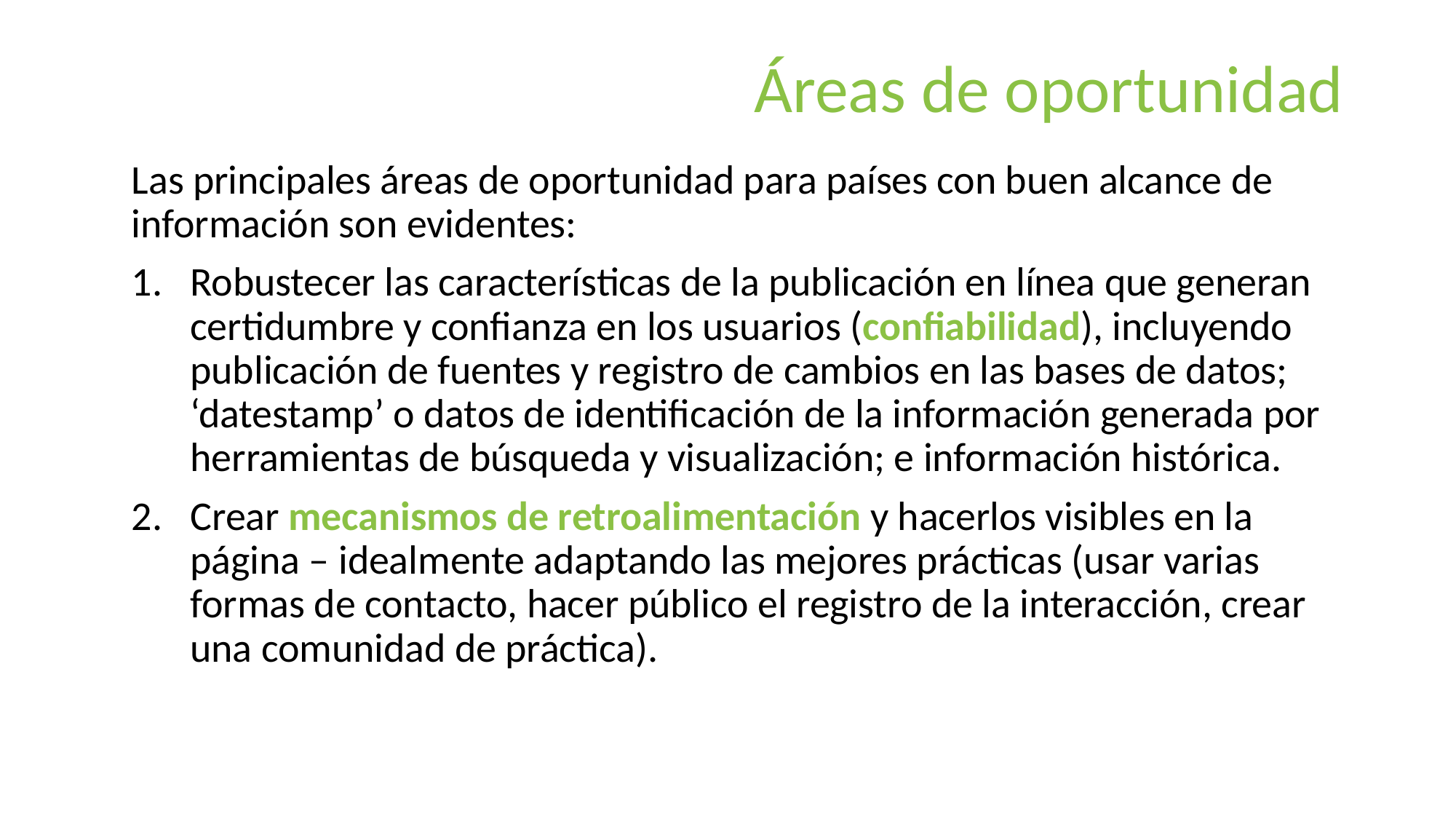

# Áreas de oportunidad
Las principales áreas de oportunidad para países con buen alcance de información son evidentes:
Robustecer las características de la publicación en línea que generan certidumbre y confianza en los usuarios (confiabilidad), incluyendo publicación de fuentes y registro de cambios en las bases de datos; ‘datestamp’ o datos de identificación de la información generada por herramientas de búsqueda y visualización; e información histórica.
Crear mecanismos de retroalimentación y hacerlos visibles en la página – idealmente adaptando las mejores prácticas (usar varias formas de contacto, hacer público el registro de la interacción, crear una comunidad de práctica).